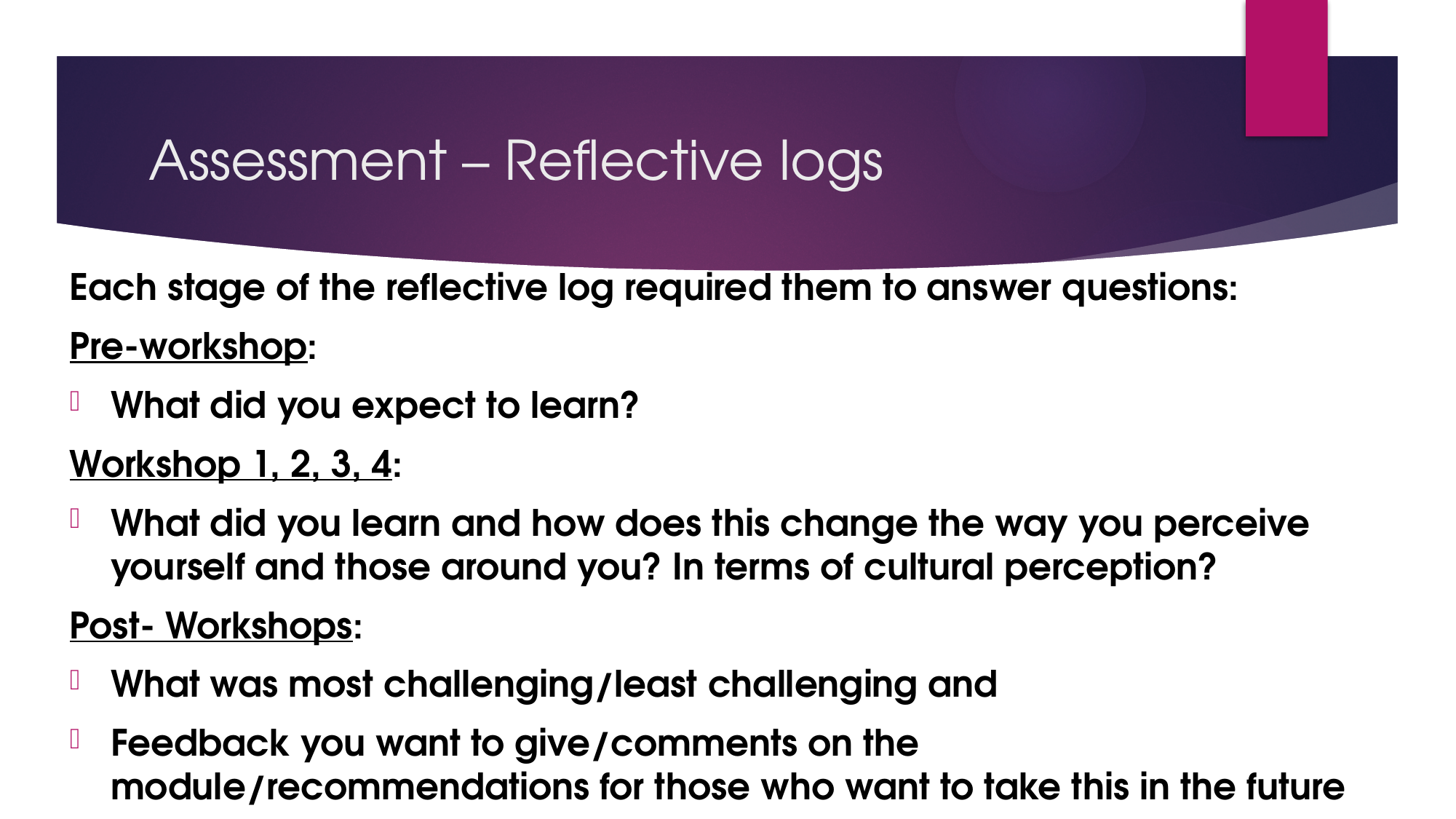

# Assessment – Reflective logs
Each stage of the reflective log required them to answer questions:
Pre-workshop:
What did you expect to learn?
Workshop 1, 2, 3, 4:
What did you learn and how does this change the way you perceive yourself and those around you? In terms of cultural perception?
Post- Workshops:
What was most challenging/least challenging and
Feedback you want to give/comments on the module/recommendations for those who want to take this in the future